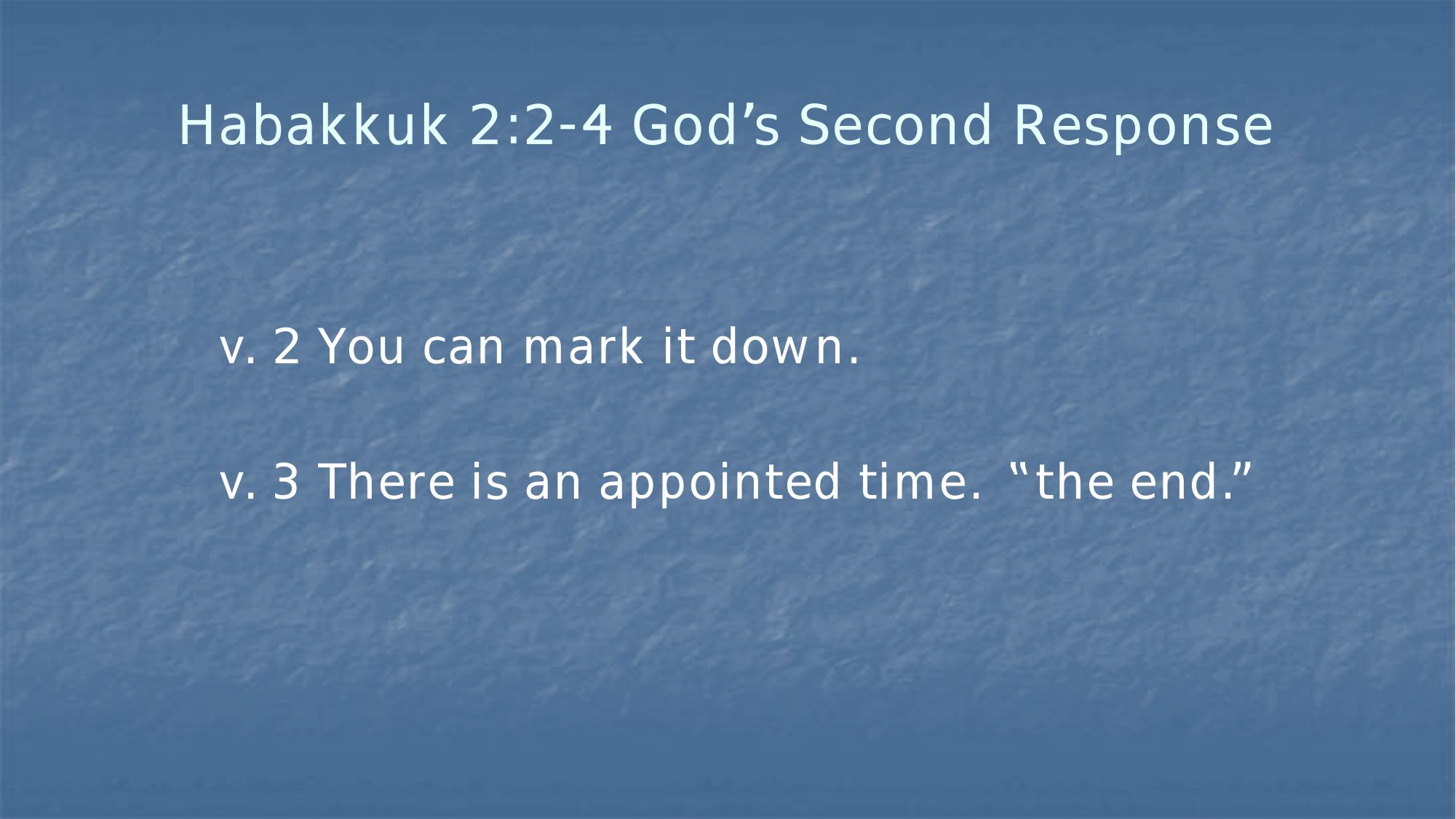

# Habakkuk 2:2-4 God’s Second Response
v. 2 You can mark it down.

v. 3 There is an appointed time.  “the end.”